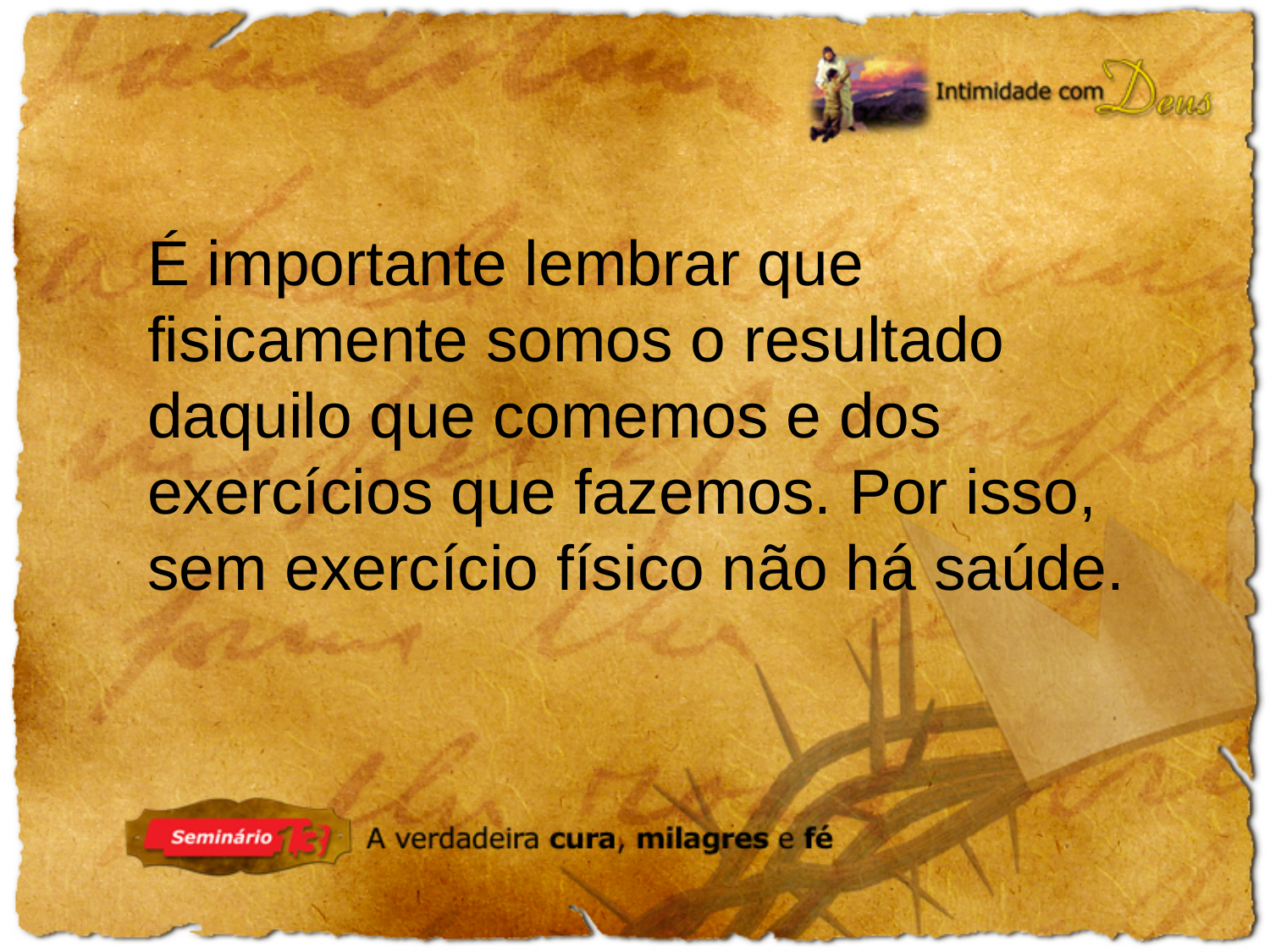

É importante lembrar que fisicamente somos o resultado daquilo que comemos e dos exercícios que fazemos. Por isso, sem exercício físico não há saúde.